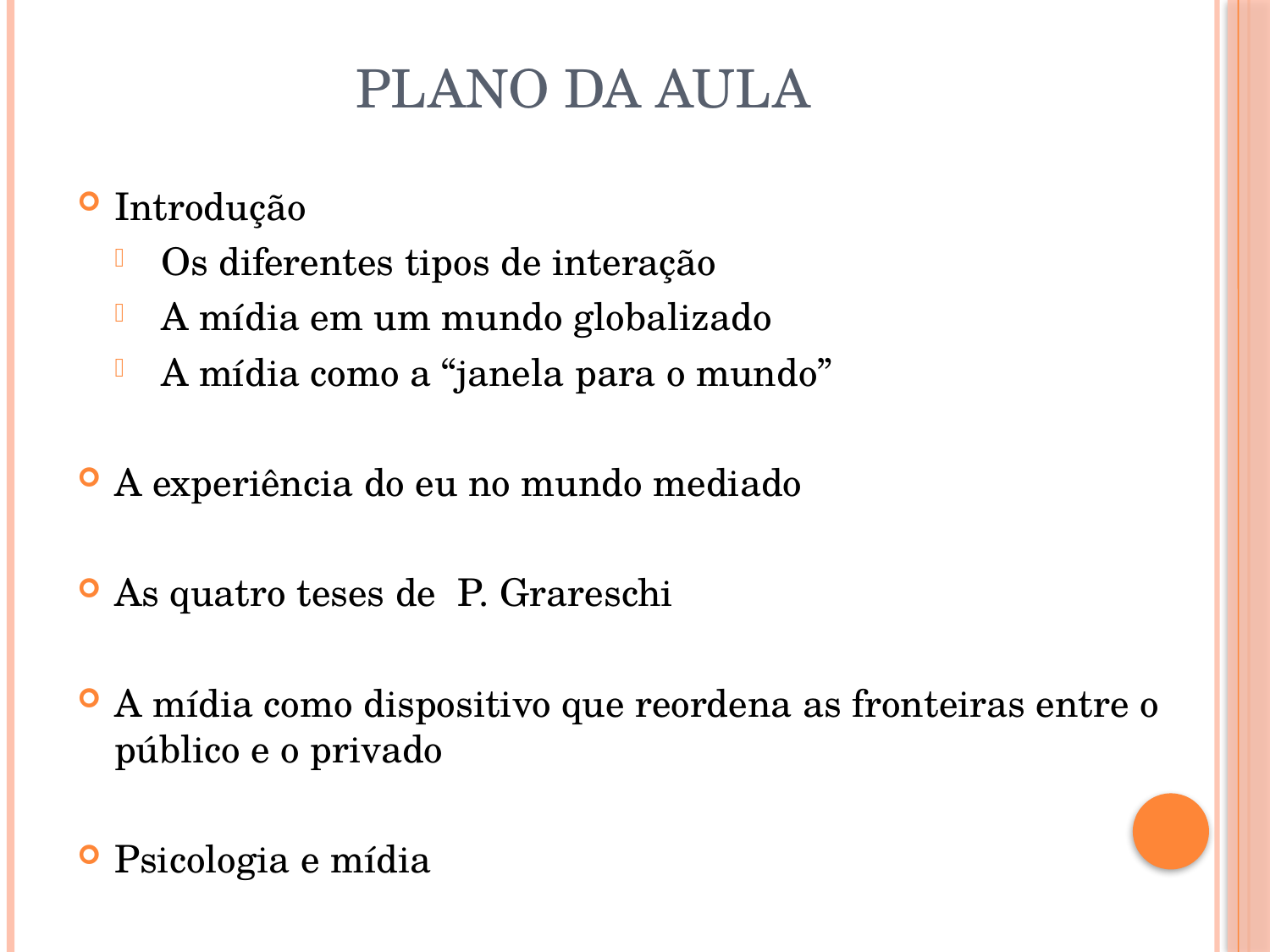

# Plano da aula
Introdução
Os diferentes tipos de interação
A mídia em um mundo globalizado
A mídia como a “janela para o mundo”

A experiência do eu no mundo mediado

As quatro teses de  P. Grareschi

A mídia como dispositivo que reordena as fronteiras entre o público e o privado

Psicologia e mídia